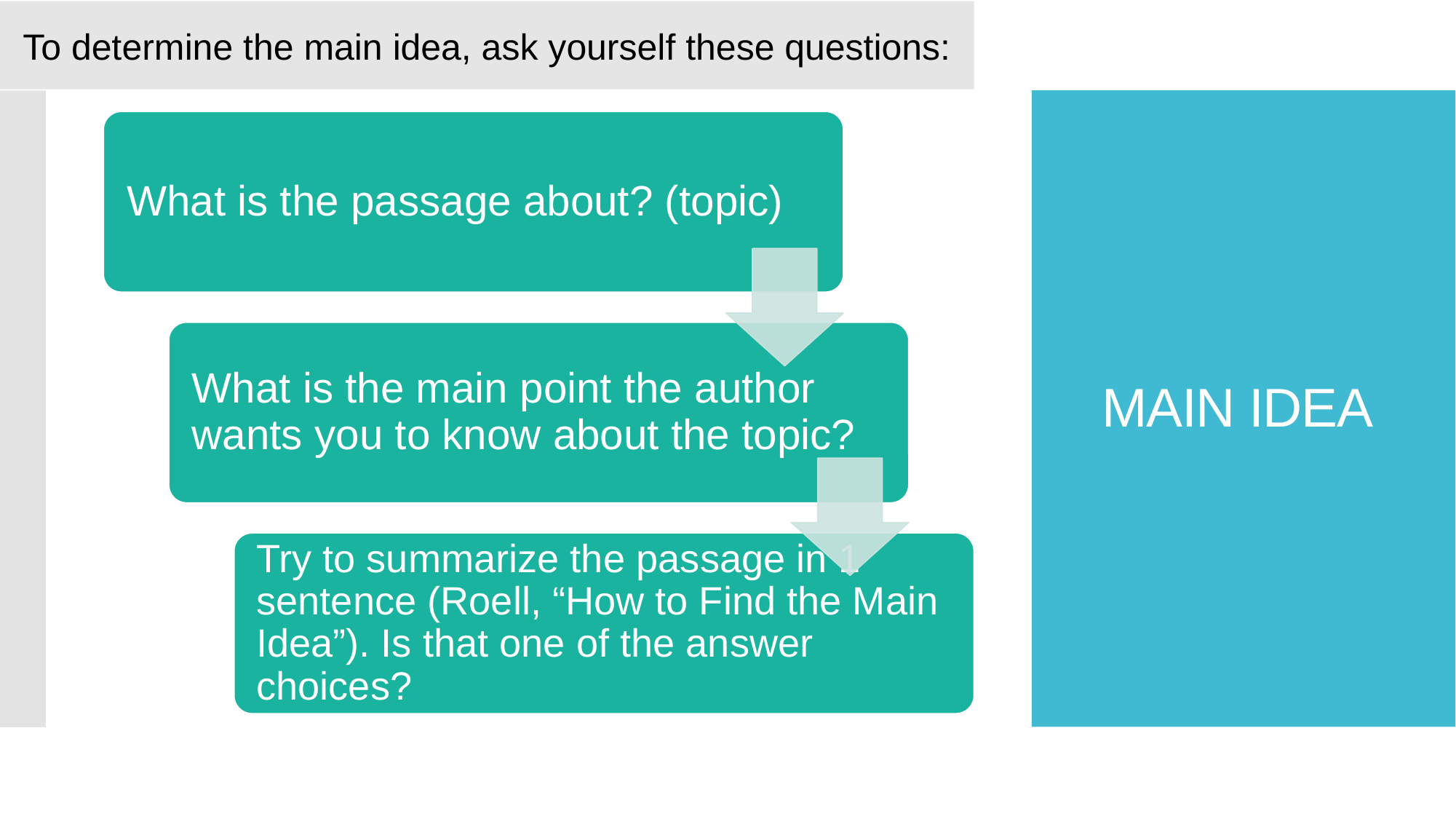

To determine the main idea, ask yourself these questions:

What is the passage about? (topic)
What is the main point the author wants you to know about the topic?
Try to summarize the passage in 1 sentence (Roell, “How to Find the Main Idea”). Is that one of the answer choices?

# MAIN IDEA